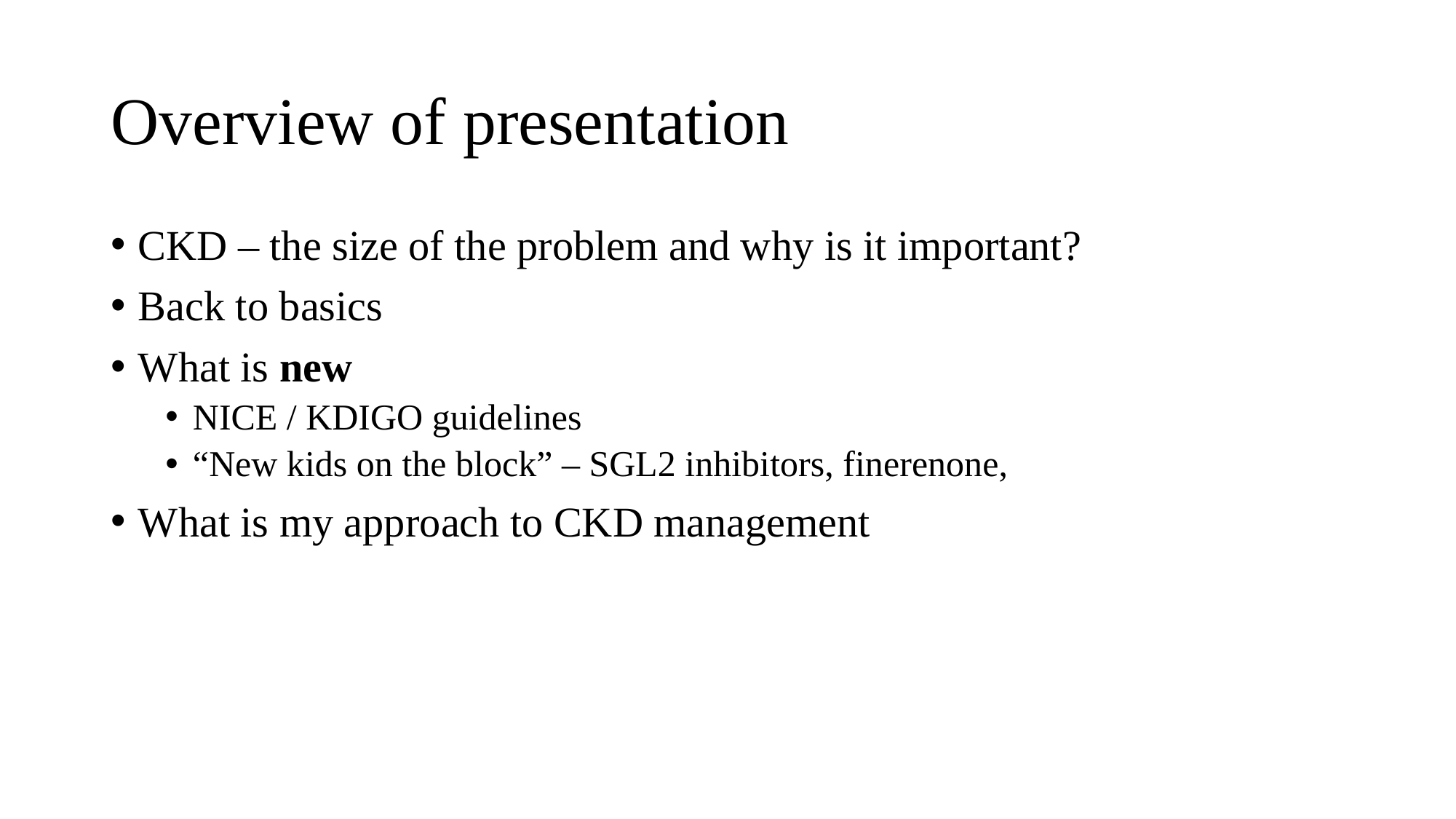

# Overview of presentation
CKD – the size of the problem and why is it important?
Back to basics
What is new
NICE / KDIGO guidelines
“New kids on the block” – SGL2 inhibitors, finerenone,
What is my approach to CKD management